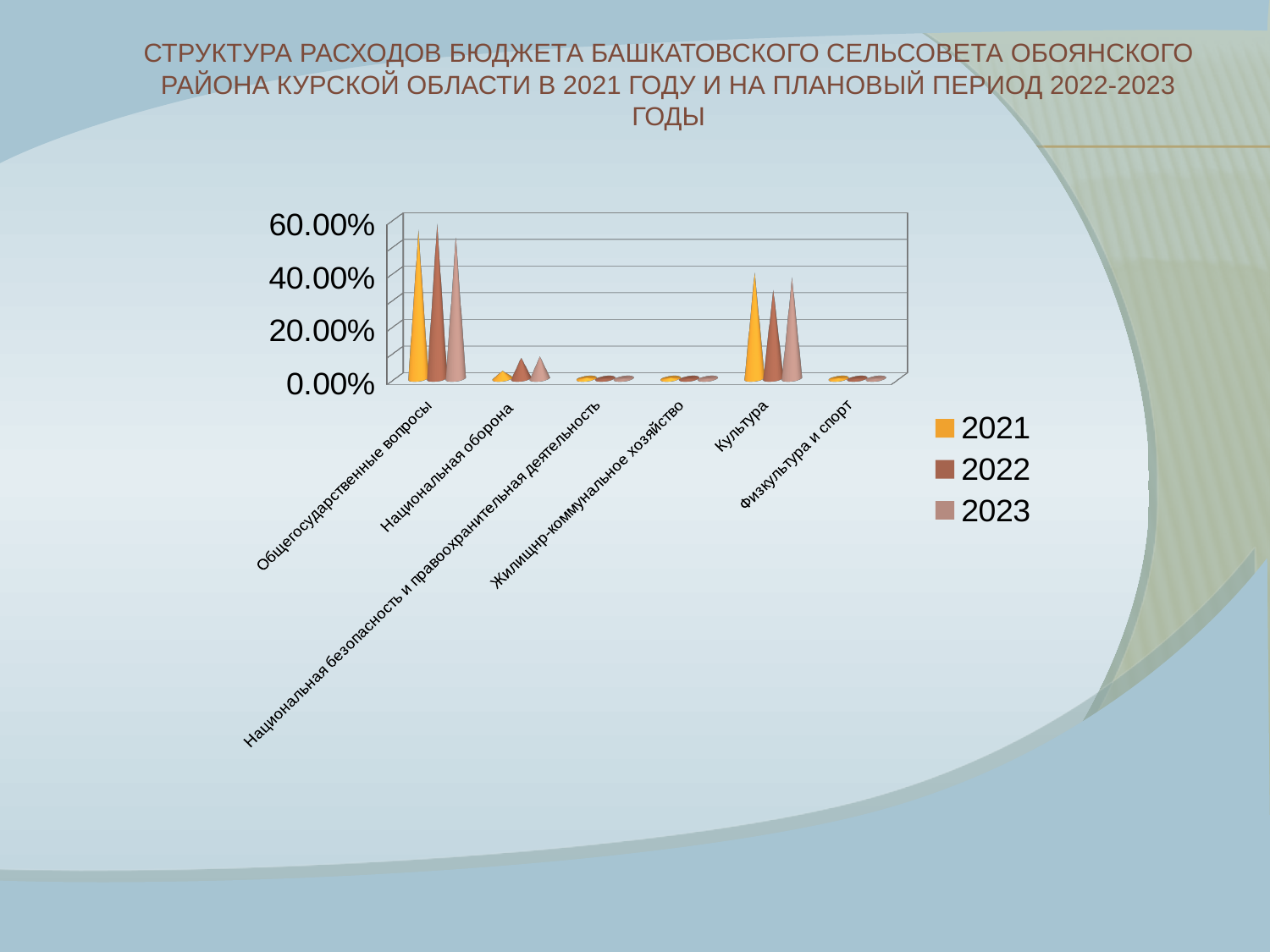

# Структура расходов бюджета Башкатовского сельсовета обоянского района Курской области в 2021 году И НА ПЛАНОВЫЙ ПЕРИОД 2022-2023 ГОДЫ

[unsupported chart]